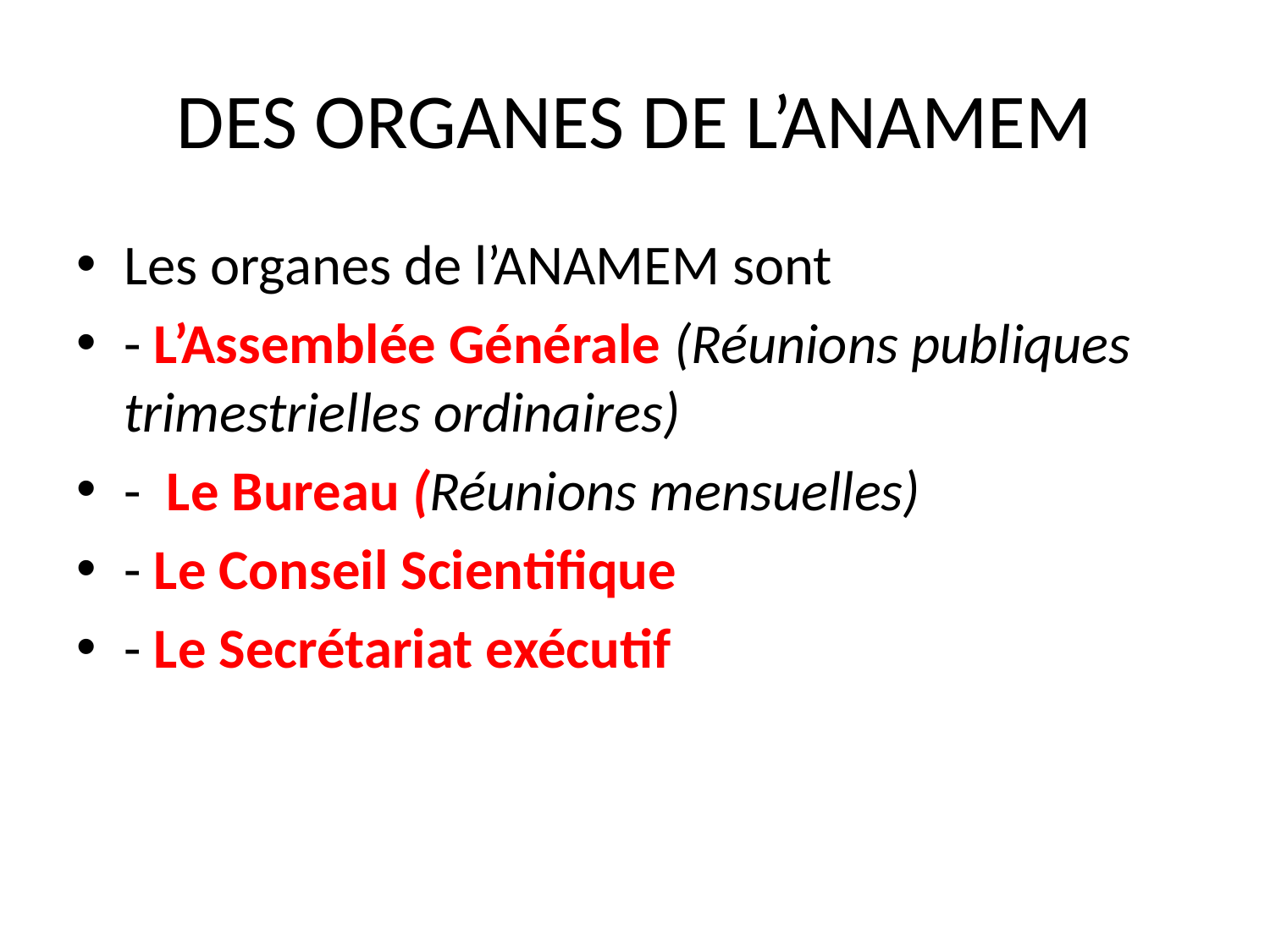

# DES ORGANES DE L’ANAMEM
Les organes de l’ANAMEM sont
- L’Assemblée Générale (Réunions publiques trimestrielles ordinaires)
-  Le Bureau (Réunions mensuelles)
- Le Conseil Scientifique
- Le Secrétariat exécutif